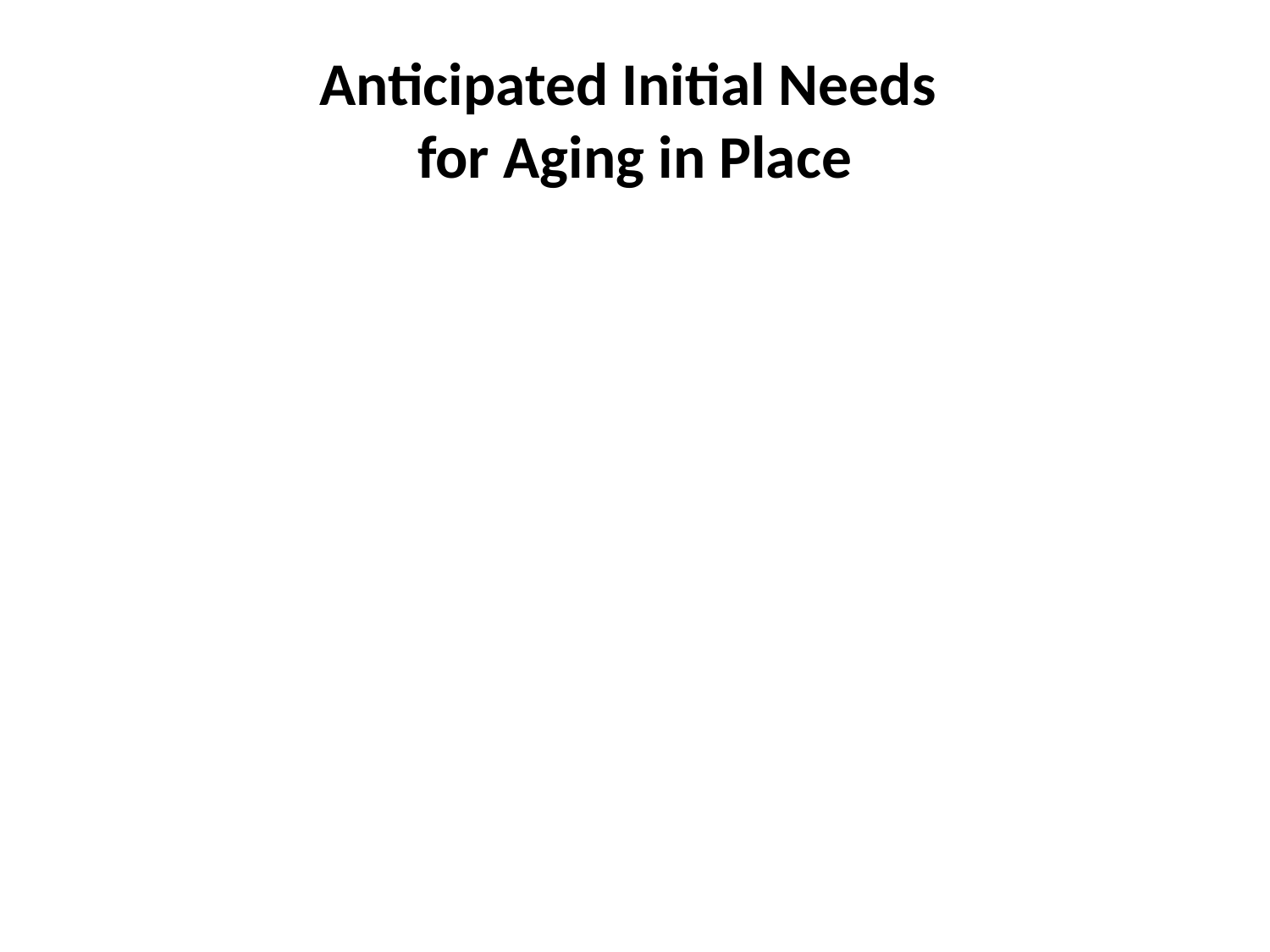

# Anticipated Initial Needs for Aging in Place